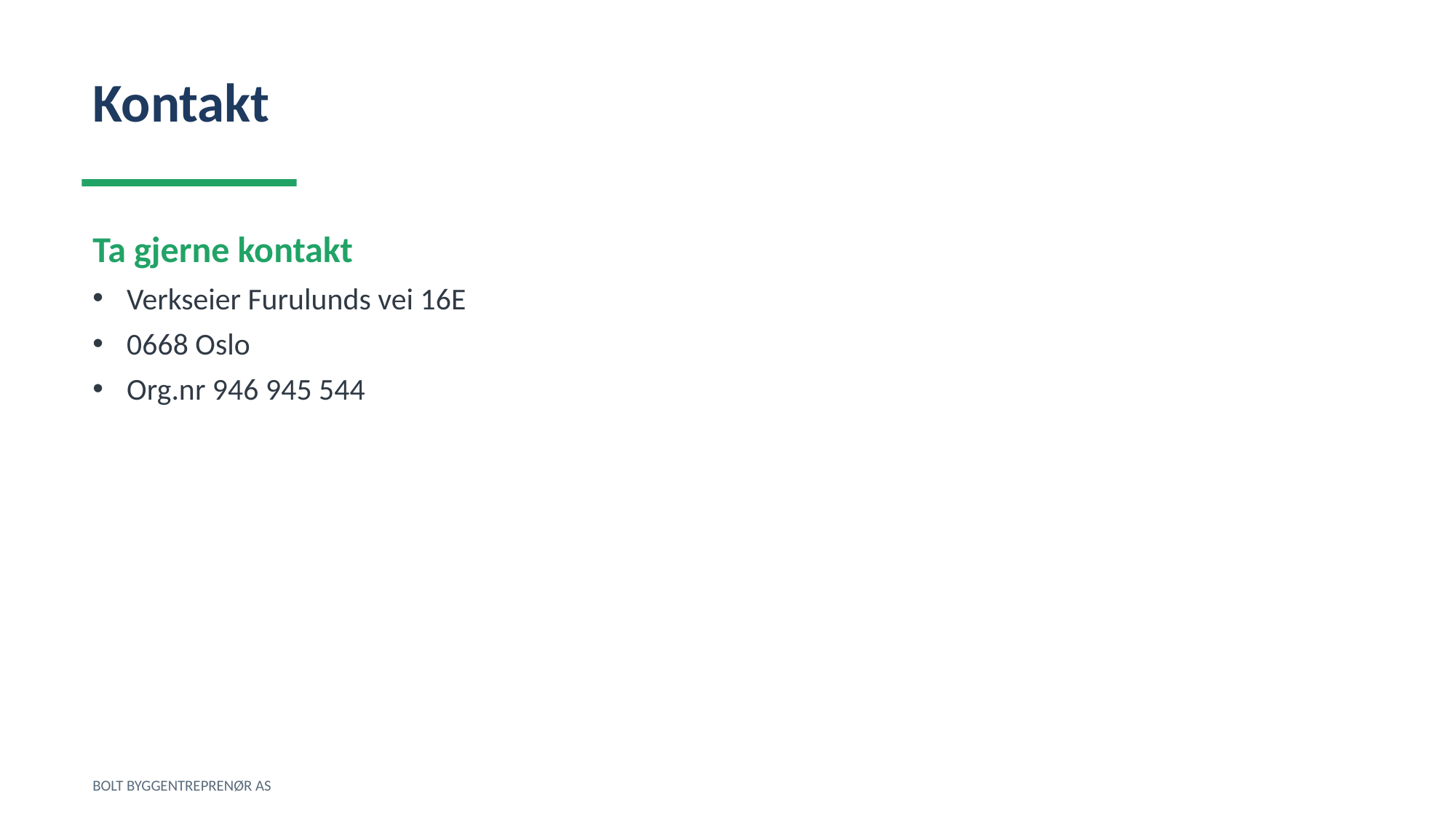

Kontakt

Ta gjerne kontakt
Verkseier Furulunds vei 16E
0668 Oslo
Org.nr 946 945 544
BOLT BYGGENTREPRENØR AS